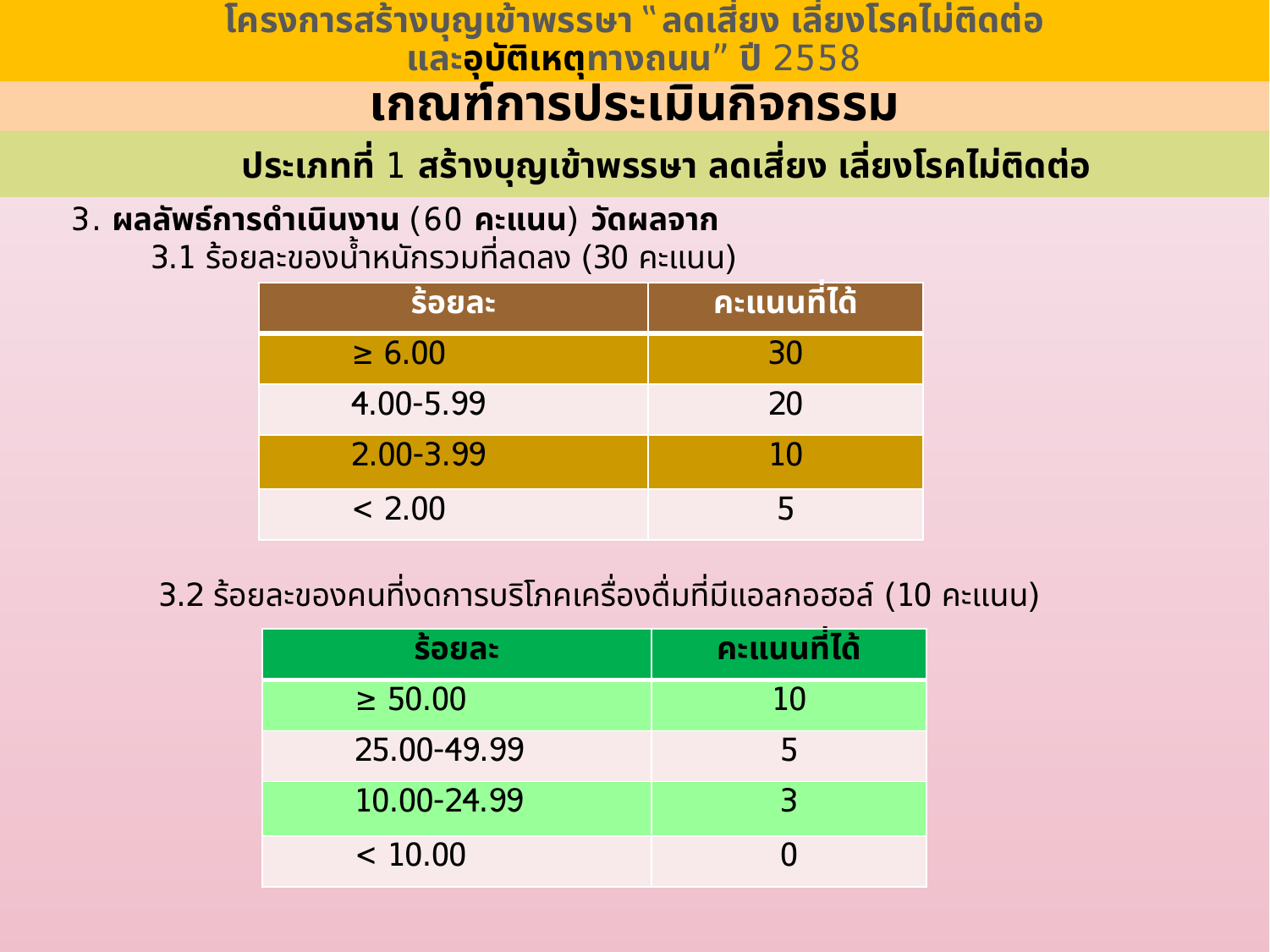

โครงการสร้างบุญเข้าพรรษา “ลดเสี่ยง เลี่ยงโรคไม่ติดต่อ
และอุบัติเหตุทางถนน” ปี 2558

# เกณฑ์การประเมินกิจกรรม

ประเภทที่ 1 สร้างบุญเข้าพรรษา ลดเสี่ยง เลี่ยงโรคไม่ติดต่อ
3. ผลลัพธ์การดำเนินงาน (60 คะแนน) วัดผลจาก
        3.1 ร้อยละของน้ำหนักรวมที่ลดลง (30 คะแนน)
| ร้อยละ | คะแนนที่ได้ |
| --- | --- |
| ≥ 6.00 | 30 |
| 4.00-5.99 | 20 |
| 2.00-3.99 | 10 |
| < 2.00 | 5 |

       3.2 ร้อยละของคนที่งดการบริโภคเครื่องดื่มที่มีแอลกอฮอล์ (10 คะแนน)
| ร้อยละ | คะแนนที่ได้ |
| --- | --- |
| ≥ 50.00 | 10 |
| 25.00-49.99 | 5 |
| 10.00-24.99 | 3 |
| < 10.00 | 0 |